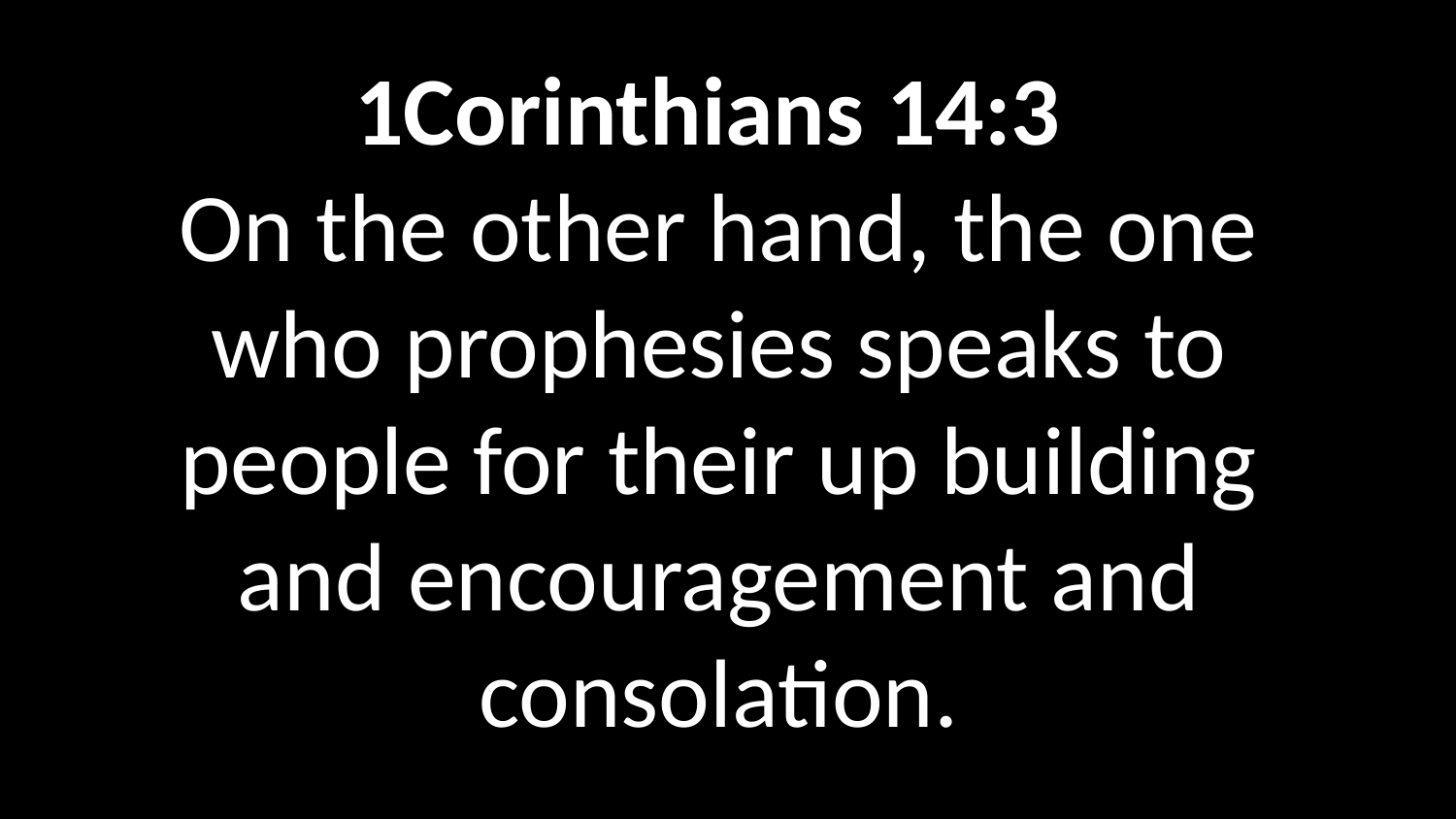

1Corinthians 14:3
On the other hand, the one who prophesies speaks to people for their up building and encouragement and consolation.
.